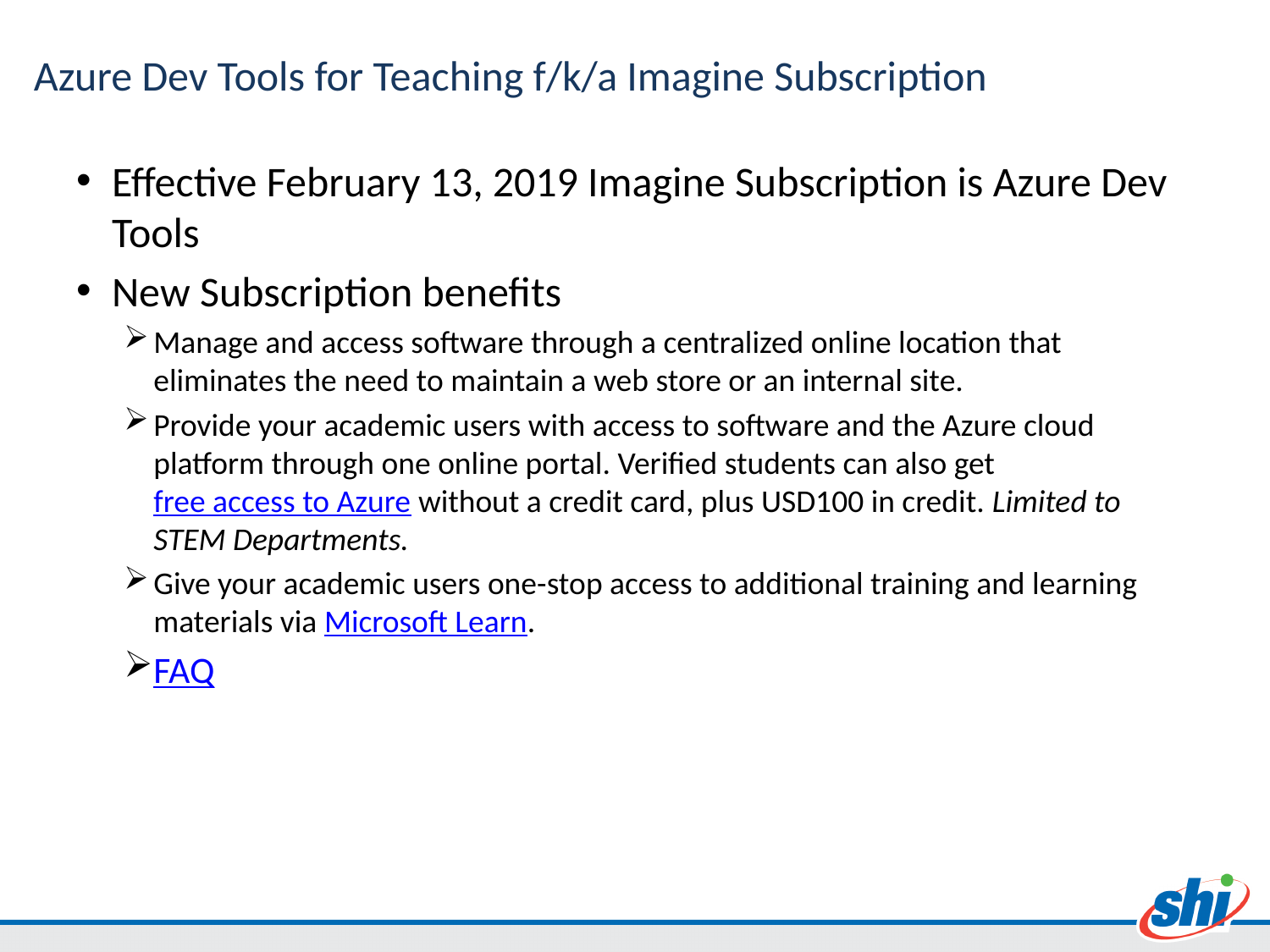

# Azure Dev Tools for Teaching f/k/a Imagine Subscription
Effective February 13, 2019 Imagine Subscription is Azure Dev Tools
New Subscription benefits
Manage and access software through a centralized online location that eliminates the need to maintain a web store or an internal site.
Provide your academic users with access to software and the Azure cloud platform through one online portal. Verified students can also get free access to Azure without a credit card, plus USD100 in credit. Limited to STEM Departments.
Give your academic users one-stop access to additional training and learning materials via Microsoft Learn.
FAQ